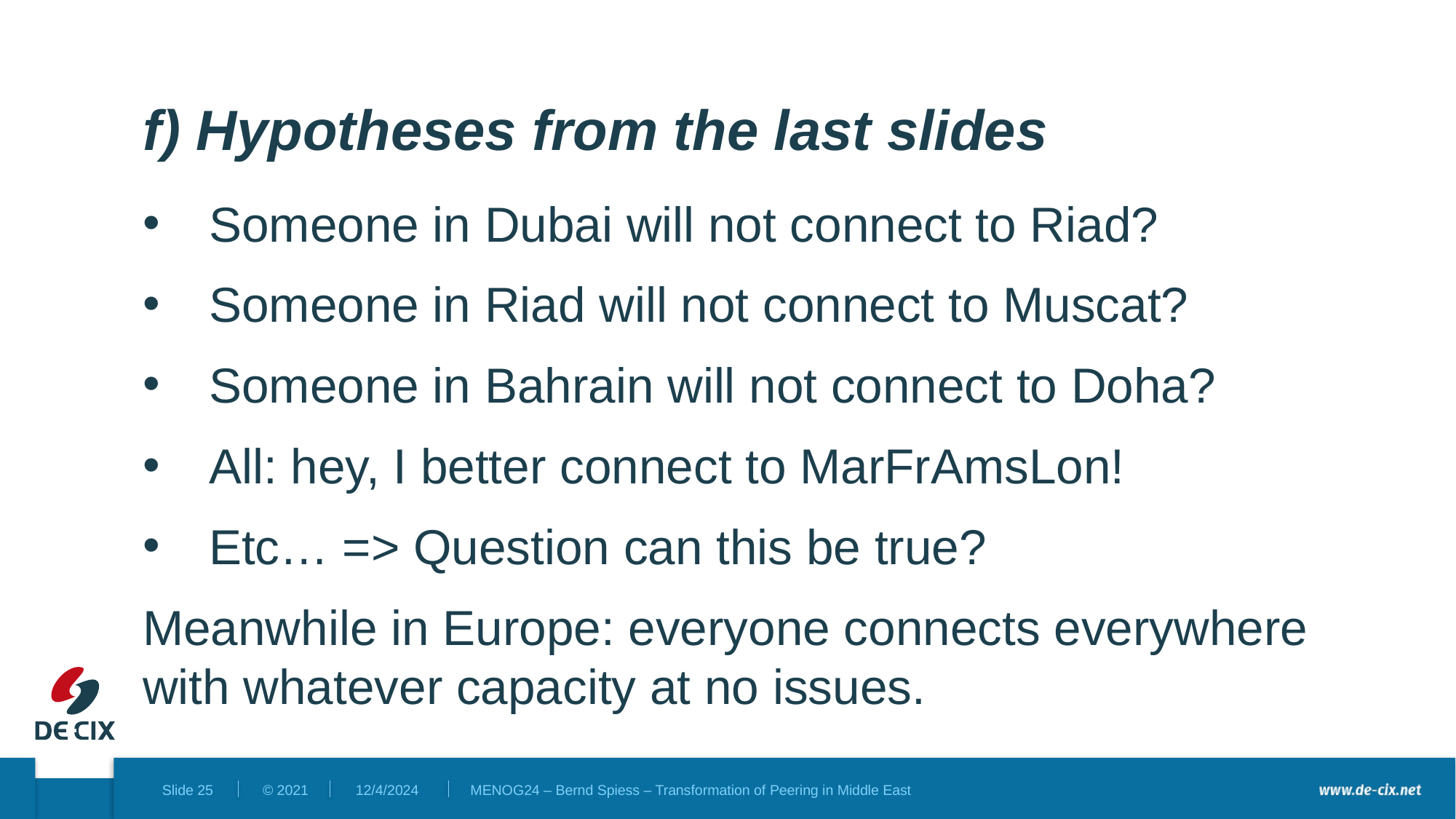

# f) Hypotheses from the last slides
Someone in Dubai will not connect to Riad?
Someone in Riad will not connect to Muscat?
Someone in Bahrain will not connect to Doha?
All: hey, I better connect to MarFrAmsLon!
Etc… => Question can this be true?
Meanwhile in Europe: everyone connects everywhere with whatever capacity at no issues.
12/4/2024
MENOG24 – Bernd Spiess – Transformation of Peering in Middle East
Slide 25